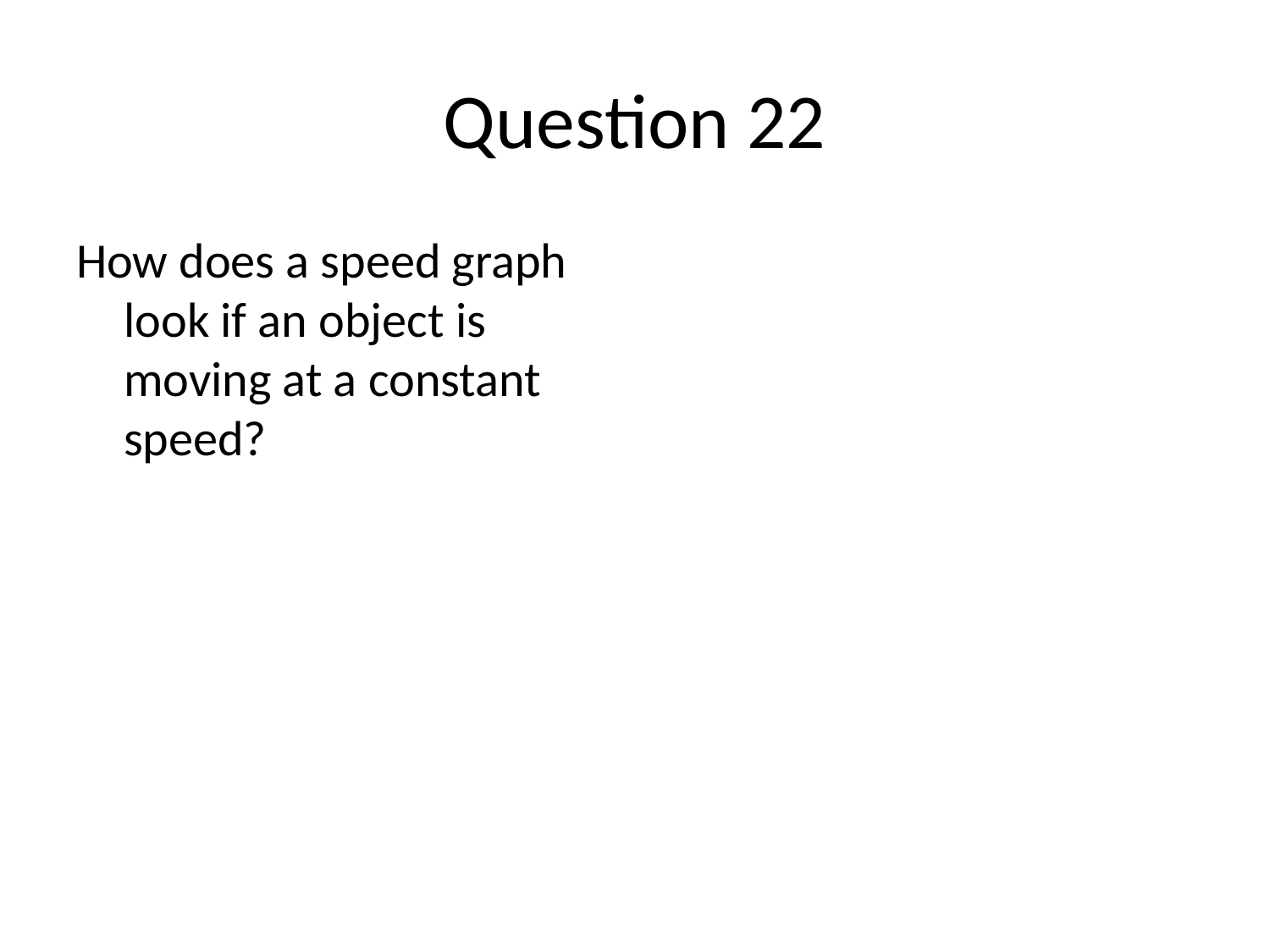

# Question 22
How does a speed graph look if an object is moving at a constant speed?